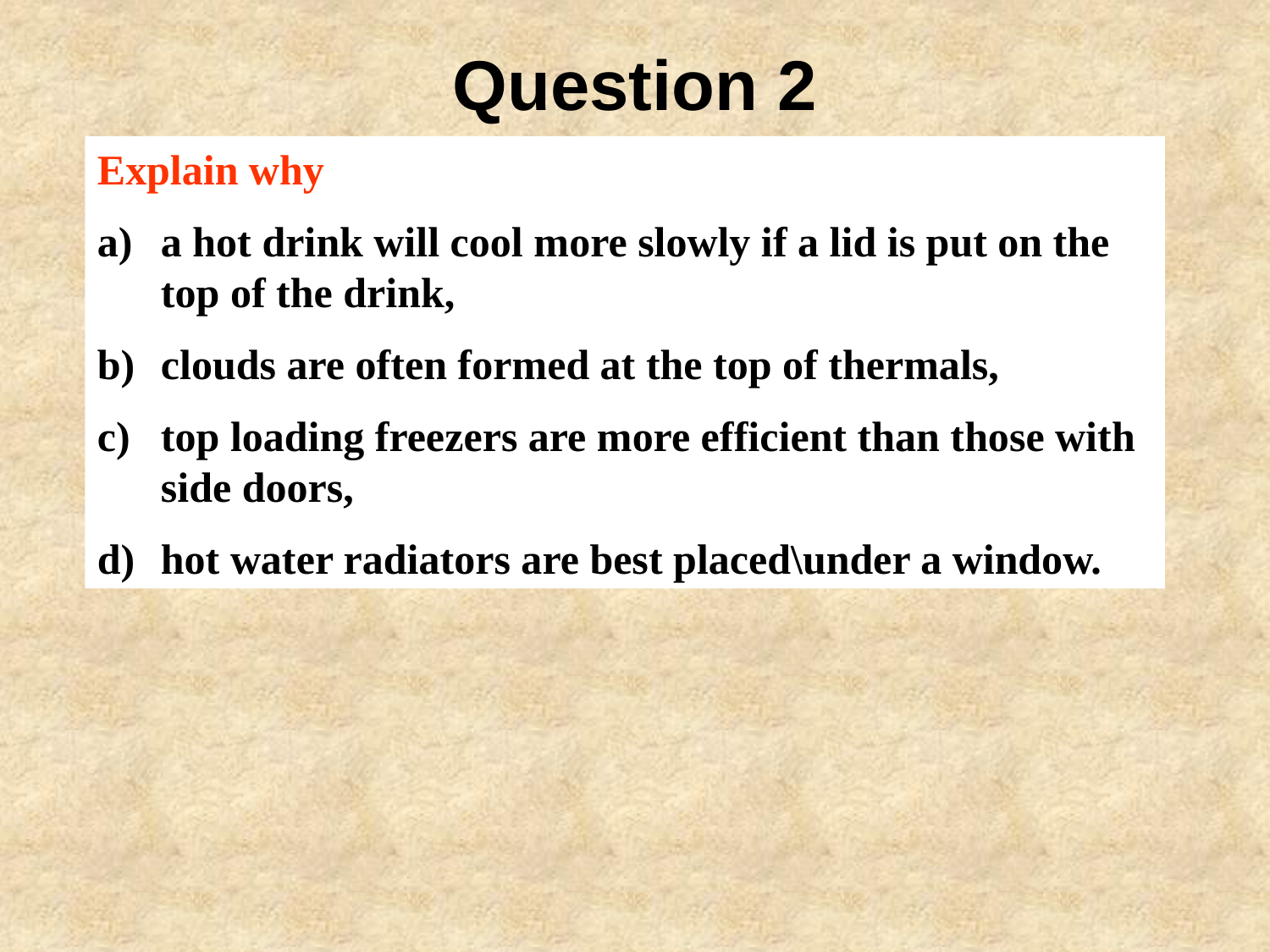

Question 2
Explain why
a hot drink will cool more slowly if a lid is put on the top of the drink,
clouds are often formed at the top of thermals,
top loading freezers are more efficient than those with side doors,
hot water radiators are best placed\under a window.